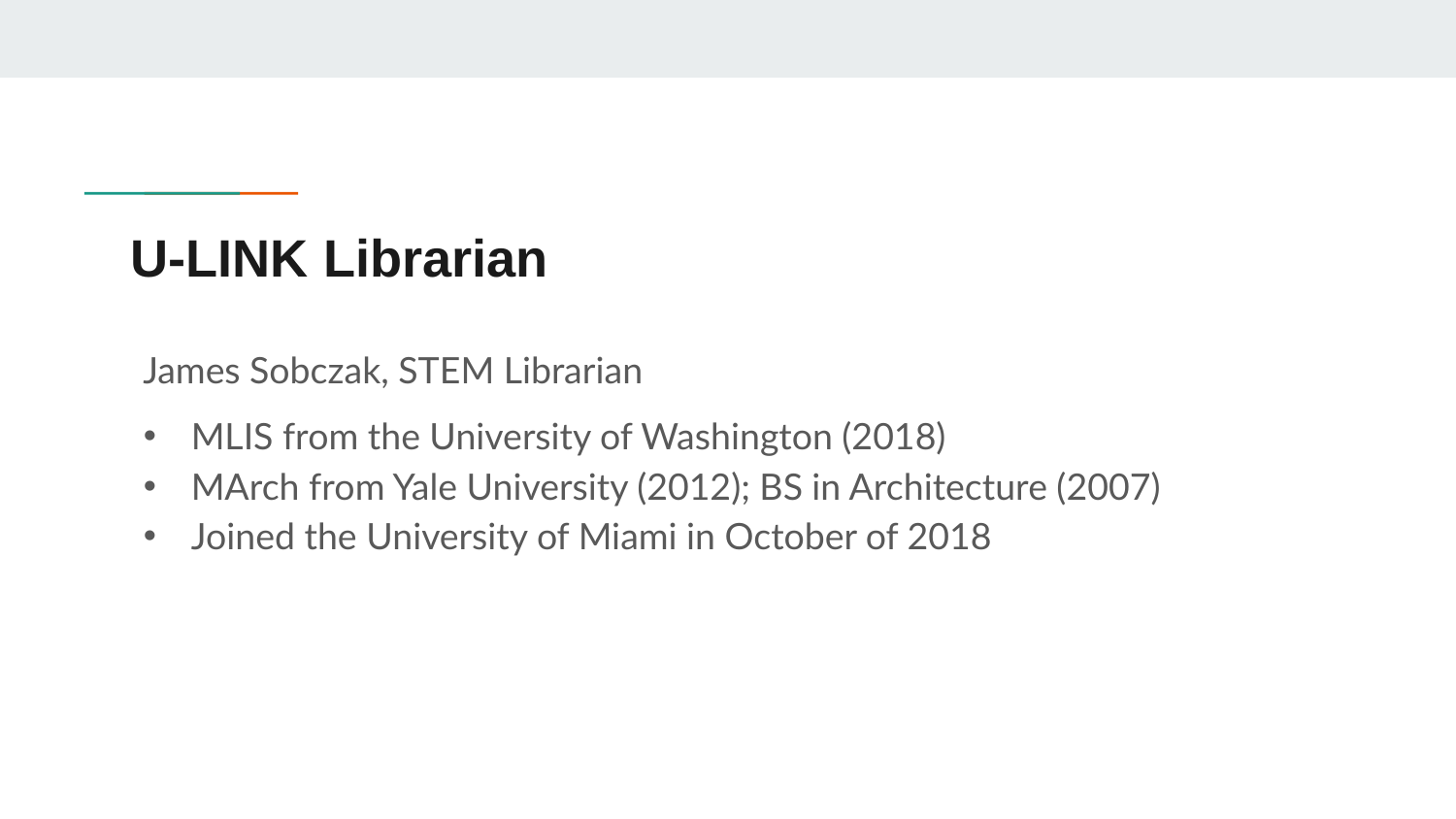

# U-LINK Librarian
James Sobczak, STEM Librarian
MLIS from the University of Washington (2018)
MArch from Yale University (2012); BS in Architecture (2007)
Joined the University of Miami in October of 2018